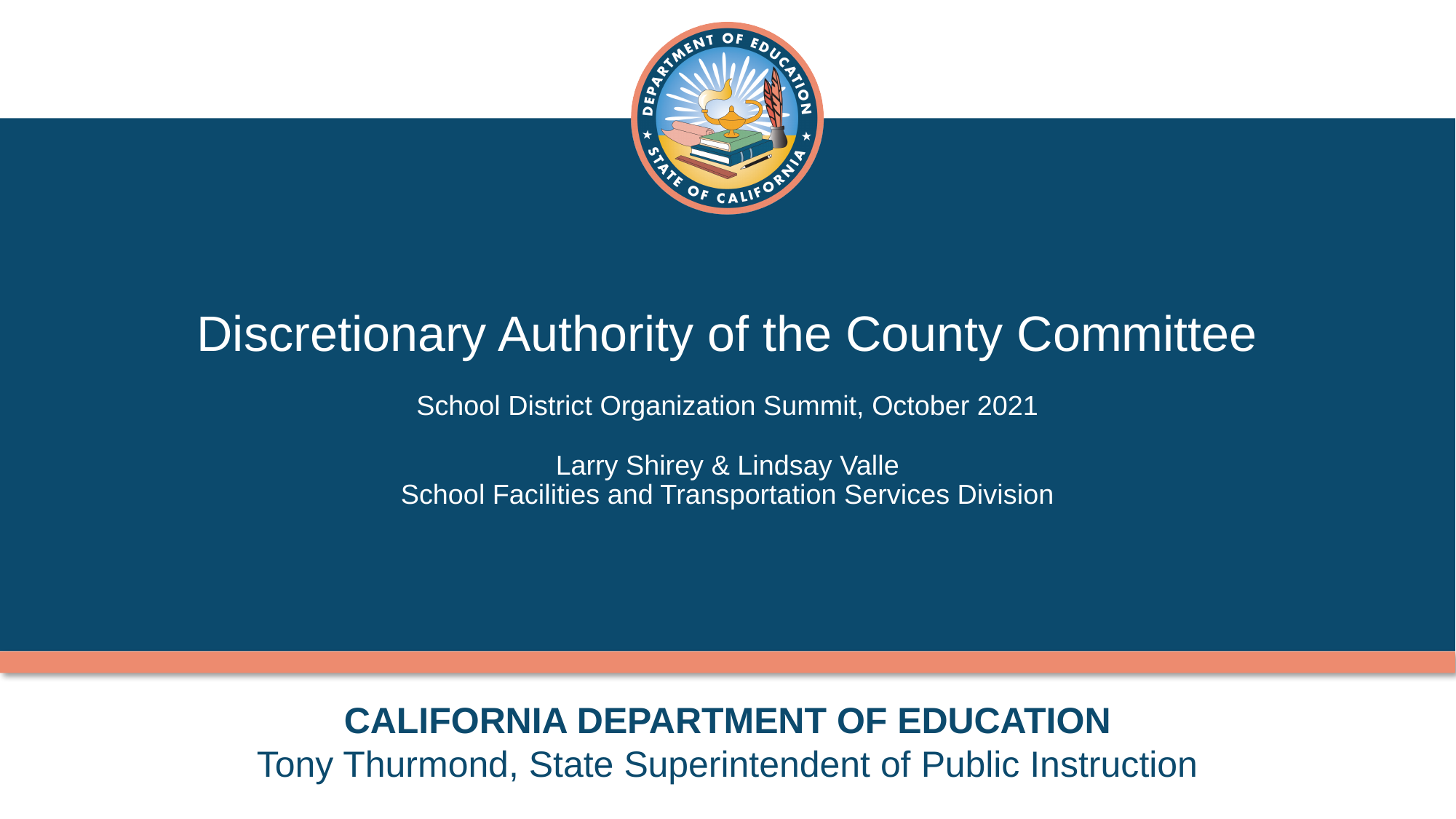

# Discretionary Authority of the County Committee School District Organization Summit, October 2021 Larry Shirey & Lindsay Valle School Facilities and Transportation Services Division